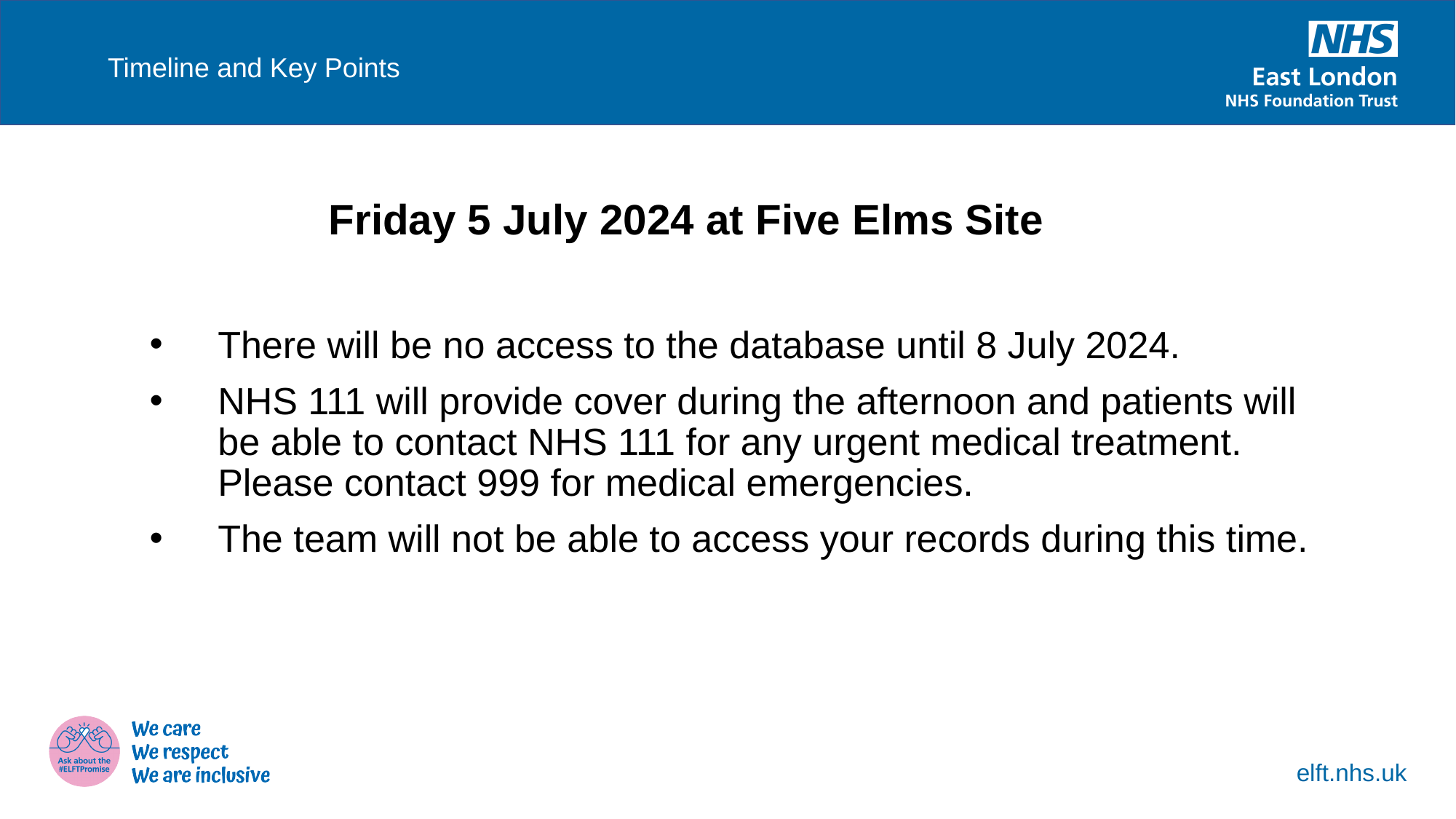

Timeline and Key Points
Friday 5 July 2024 at Five Elms Site
There will be no access to the database until 8 July 2024.
NHS 111 will provide cover during the afternoon and patients will be able to contact NHS 111 for any urgent medical treatment. Please contact 999 for medical emergencies.
The team will not be able to access your records during this time.